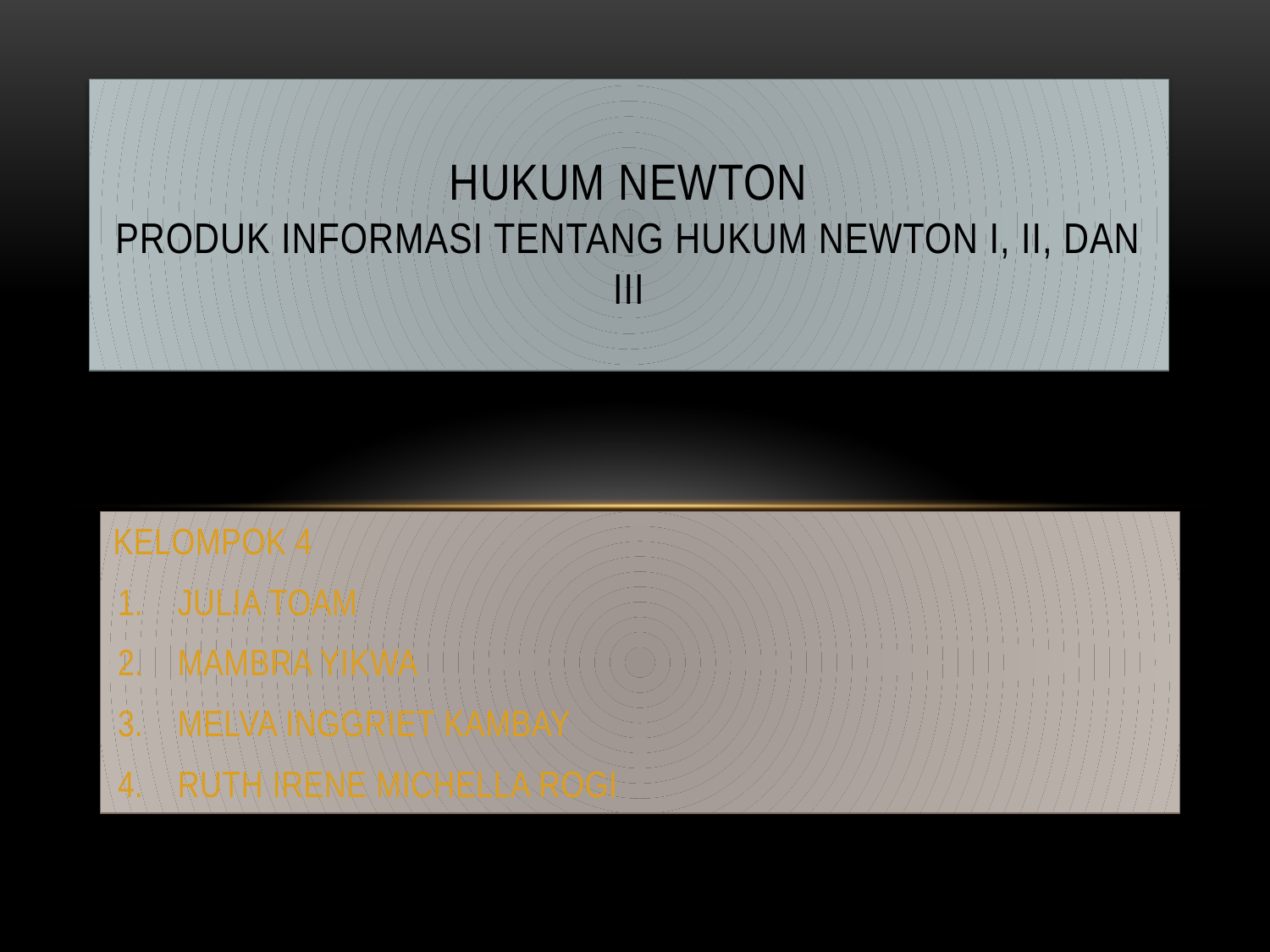

# HUKUM NEWTON PRODUK INFORMASI TENTANG HUKUM NEWTON I, II, DAN III
KELOMPOK 4
JULIA TOAM
MAMBRA YIKWA
MELVA INGGRIET KAMBAY
RUTH IRENE MICHELLA ROGI